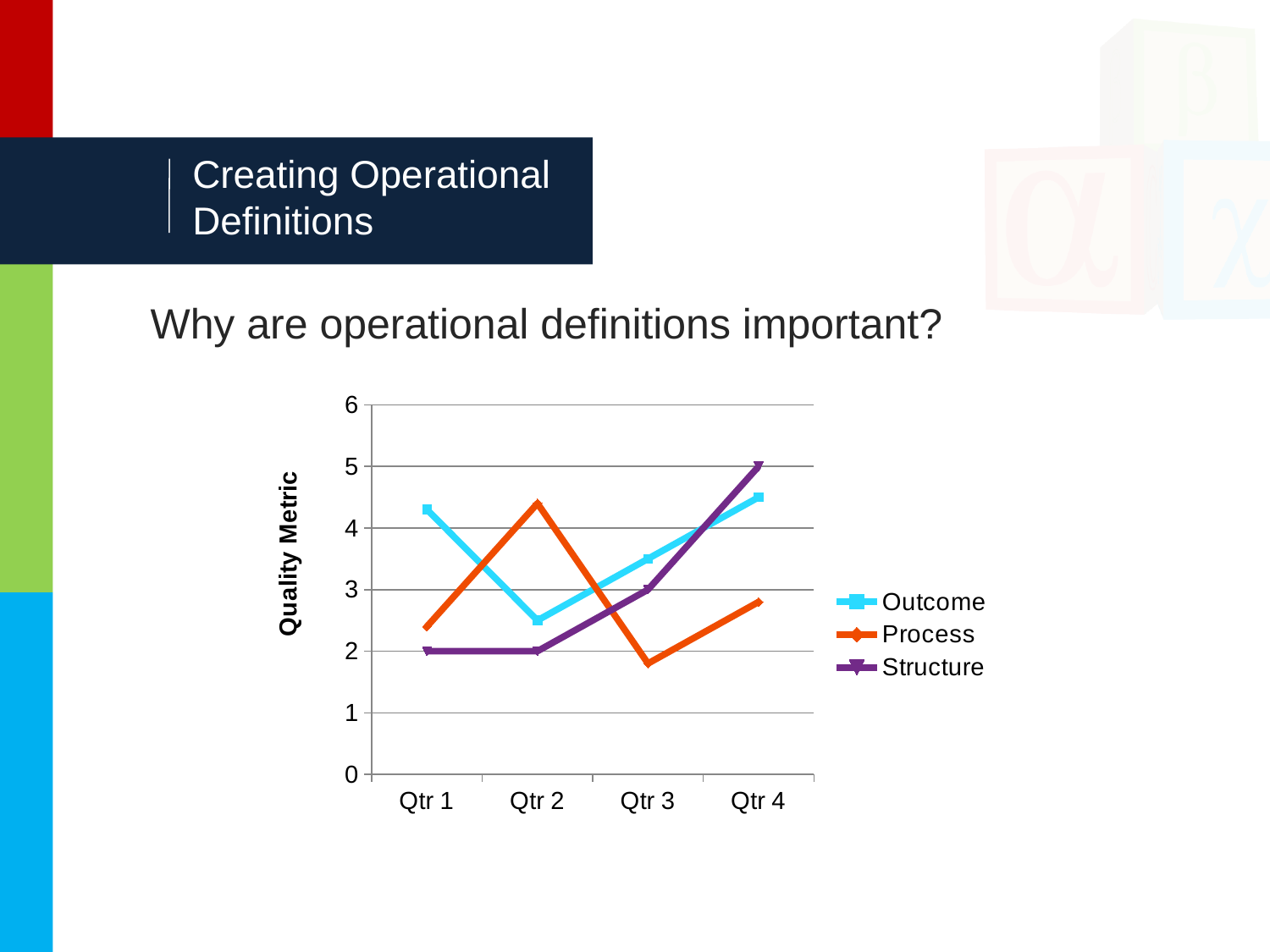

# Creating Operational Definitions
Why are operational definitions important?

### Chart

| Category | Outcome | Process | Structure |
|---|---|---|---|
| Qtr 1 | 4.3 | 2.4 | 2.0 |
| Qtr 2 | 2.5 | 4.4 | 2.0 |
| Qtr 3 | 3.5 | 1.8 | 3.0 |
| Qtr 4 | 4.5 | 2.8 | 5.0 |